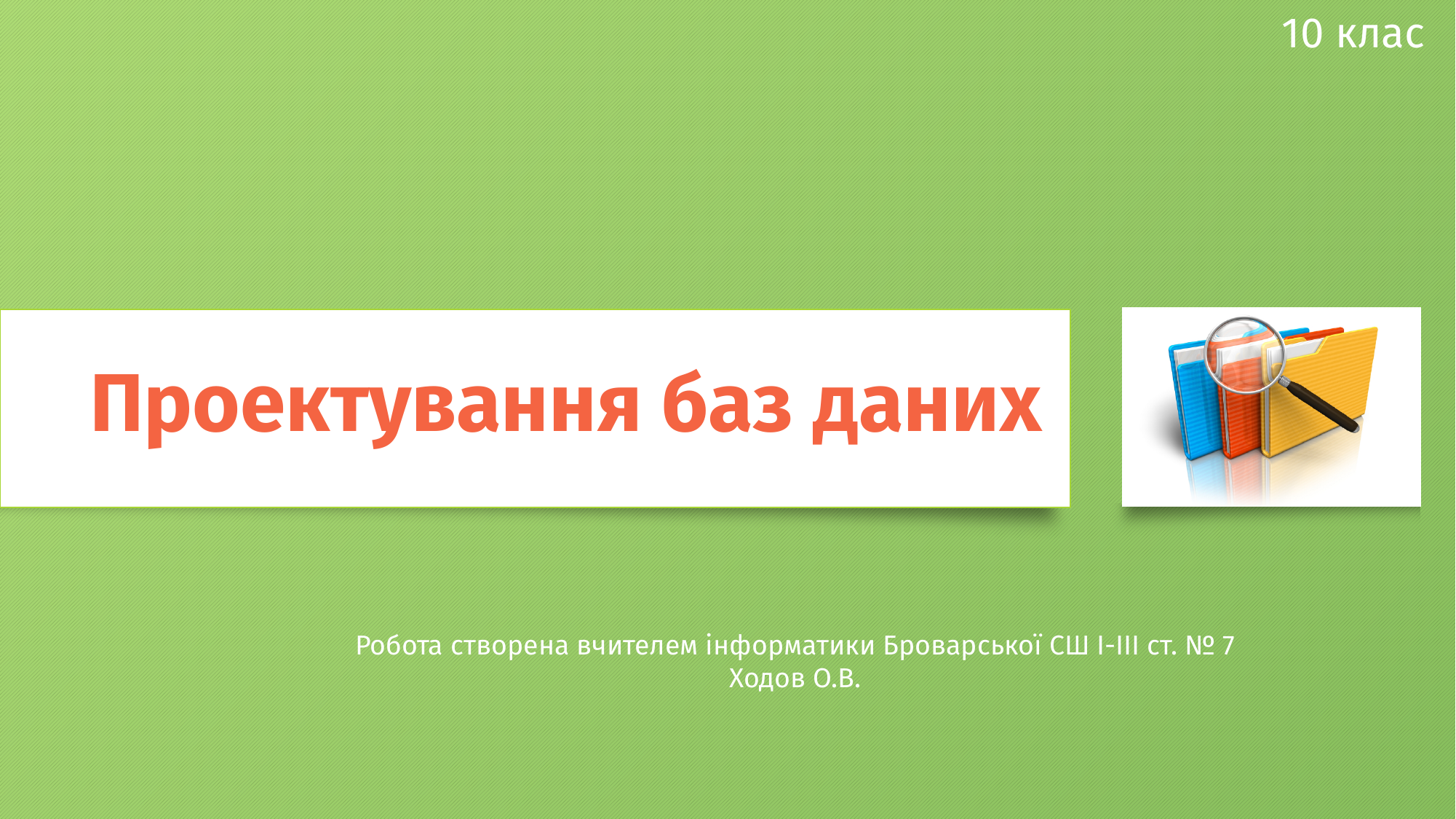

# Проектування баз даних
Робота створена вчителем інформатики Броварської СШ І-ІІІ ст. № 7
Ходов О.В.